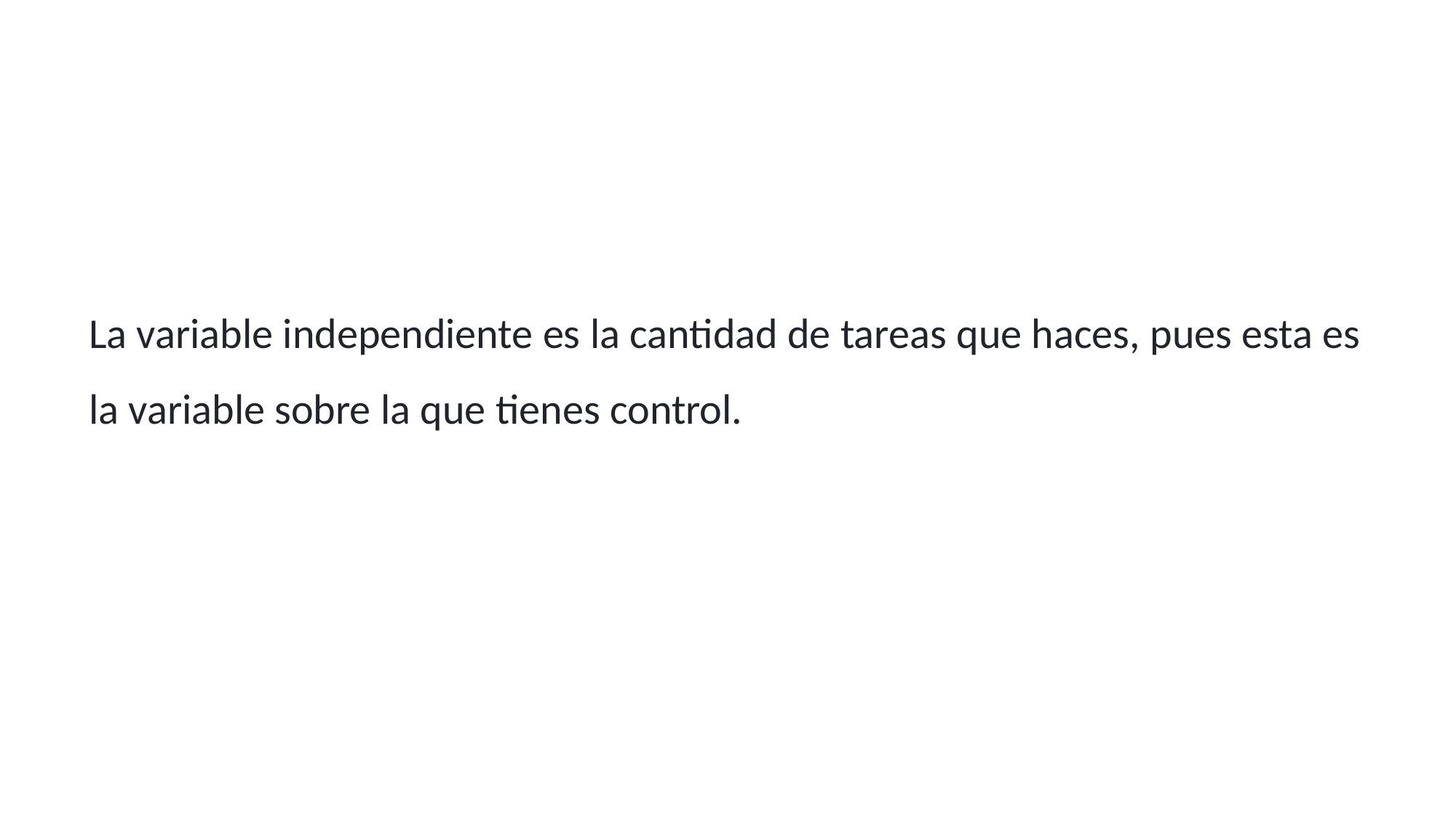

La variable independiente es la cantidad de tareas que haces, pues esta es la variable sobre la que tienes control.